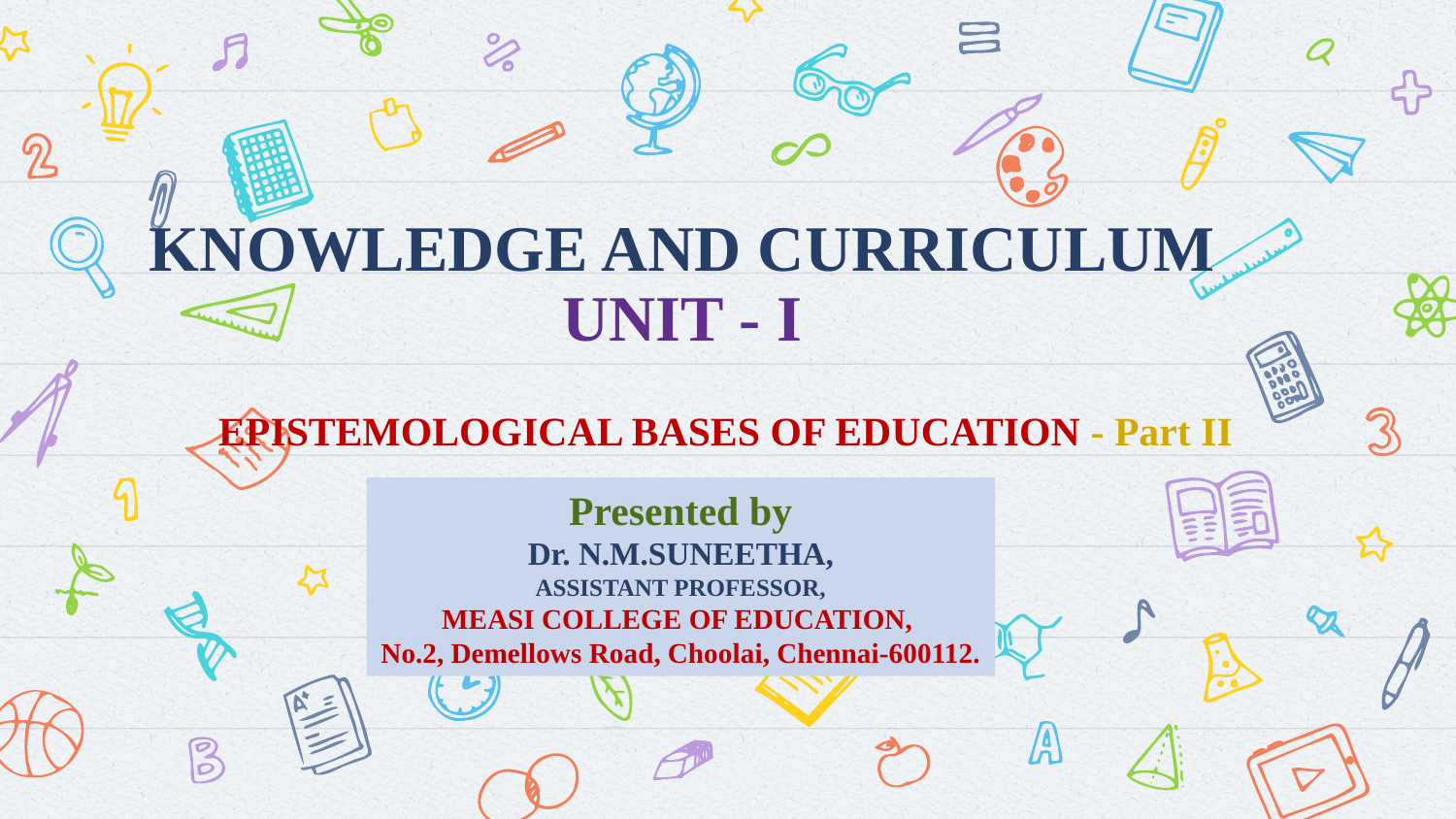

# KNOWLEDGE AND CURRICULUM UNIT - I
EPISTEMOLOGICAL BASES OF EDUCATION - Part II
Presented by
Dr. N.M.SUNEETHA,
ASSISTANT PROFESSOR,
MEASI COLLEGE OF EDUCATION,
No.2, Demellows Road, Choolai, Chennai-600112.